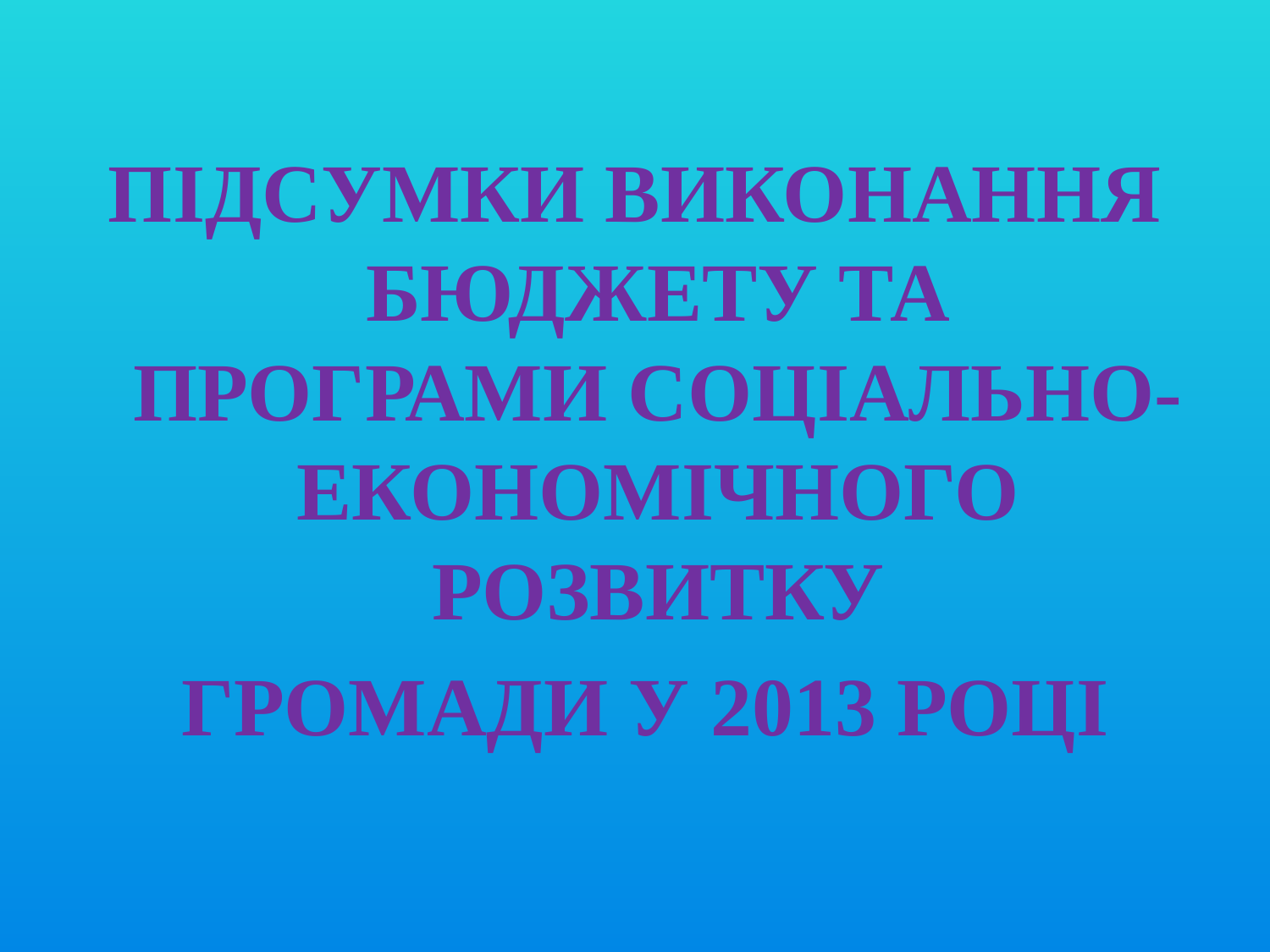

#

ПІДСУМКИ ВИКОНАННЯ БЮДЖЕТУ ТА ПРОГРАМИ СОЦІАЛЬНО-ЕКОНОМІЧНОГО РОЗВИТКУ
 ГРОМАДИ У 2013 РОЦІ